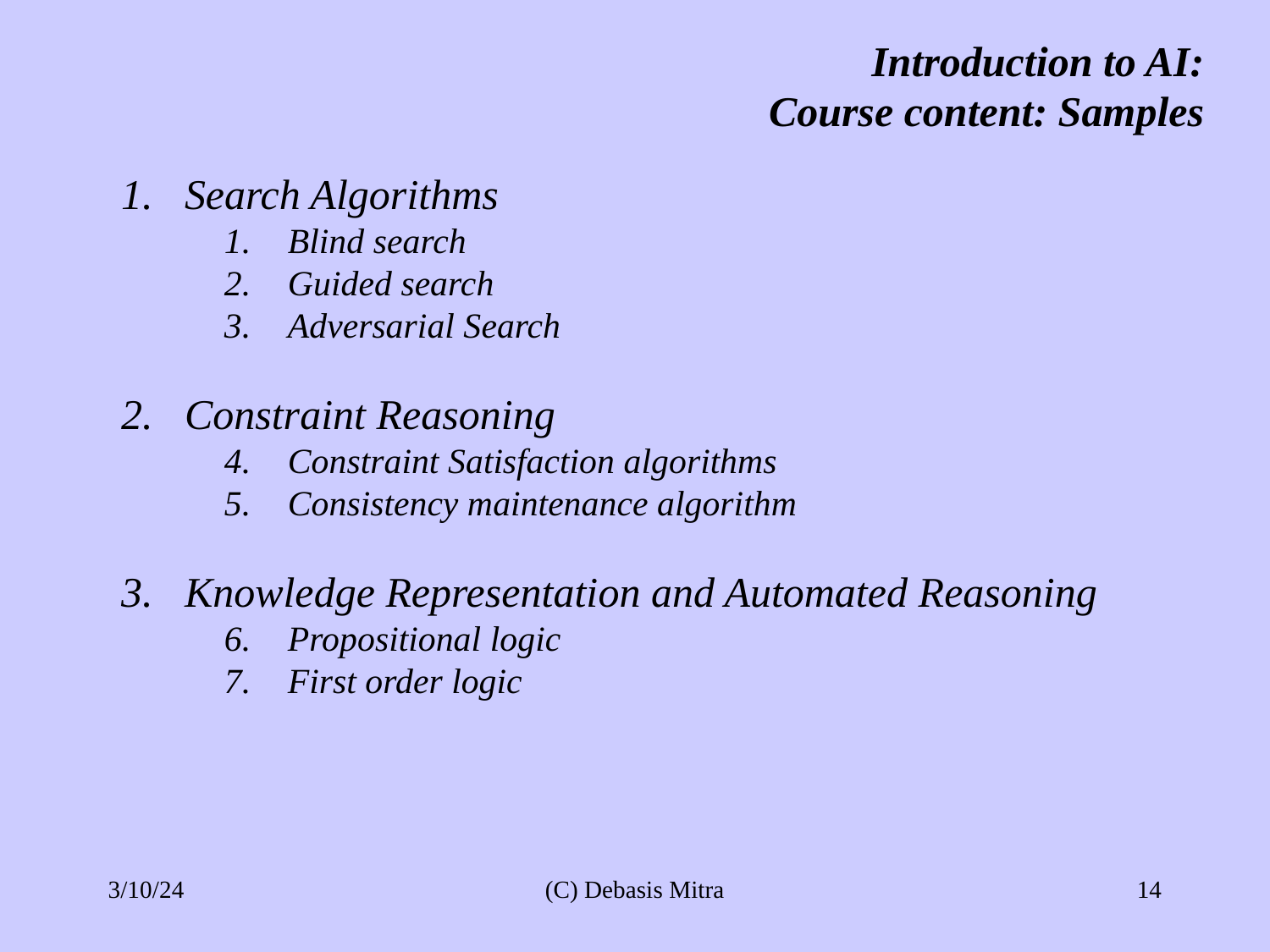

Introduction to AI:
Course content: Samples

Search Algorithms
Blind search
Guided search
Adversarial Search

Constraint Reasoning
Constraint Satisfaction algorithms
Consistency maintenance algorithm

Knowledge Representation and Automated Reasoning
Propositional logic
First order logic

3/10/24
(C) Debasis Mitra
14